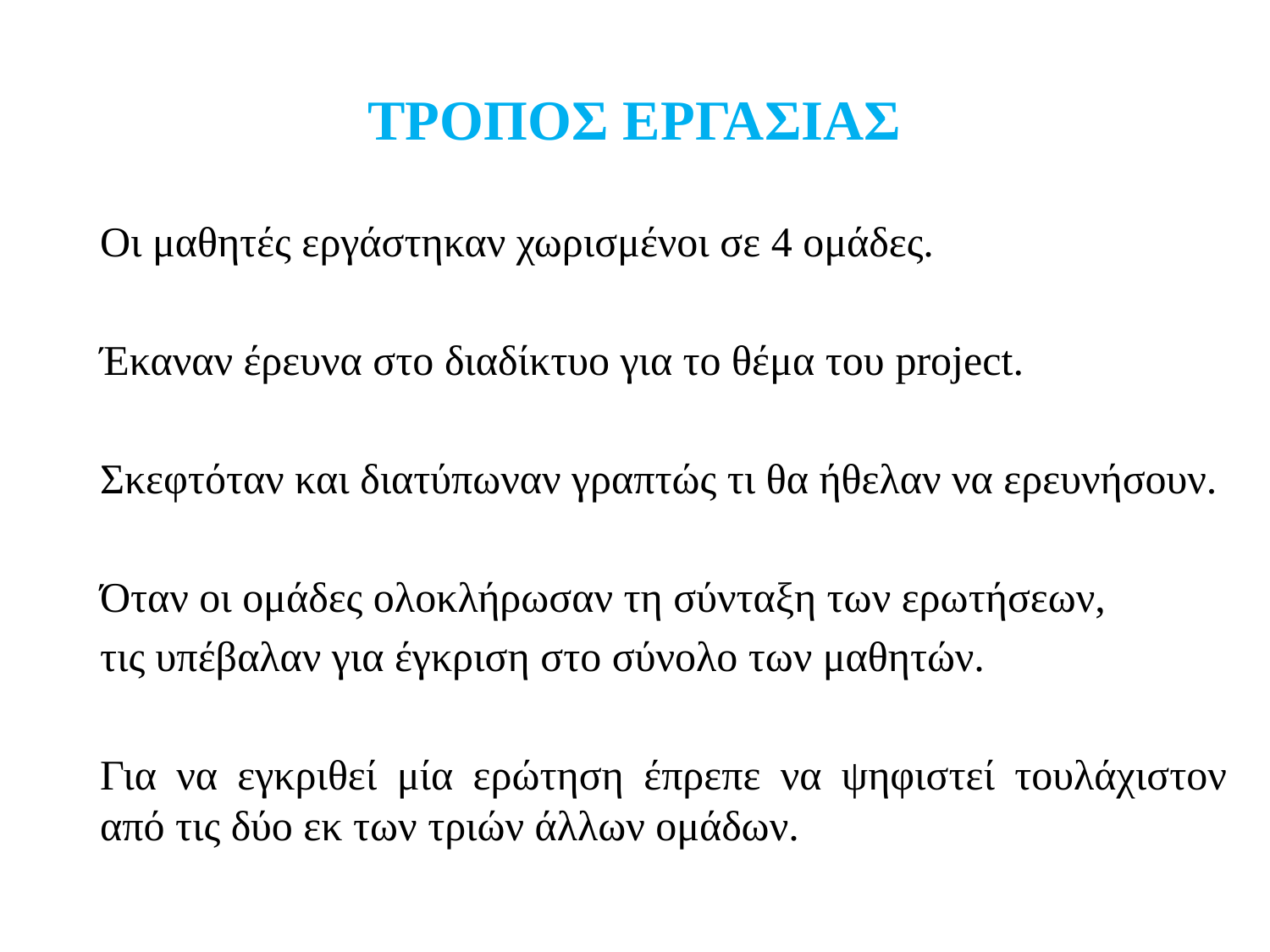

# ΤΡΟΠΟΣ ΕΡΓΑΣΙΑΣ
	Οι μαθητές εργάστηκαν χωρισμένοι σε 4 ομάδες.

	Έκαναν έρευνα στο διαδίκτυο για το θέμα του project.

	Σκεφτόταν και διατύπωναν γραπτώς τι θα ήθελαν να ερευνήσουν.

	Όταν οι ομάδες ολοκλήρωσαν τη σύνταξη των ερωτήσεων,
	τις υπέβαλαν για έγκριση στο σύνολο των μαθητών.

	Για να εγκριθεί μία ερώτηση έπρεπε να ψηφιστεί τουλάχιστον από τις δύο εκ των τριών άλλων ομάδων.